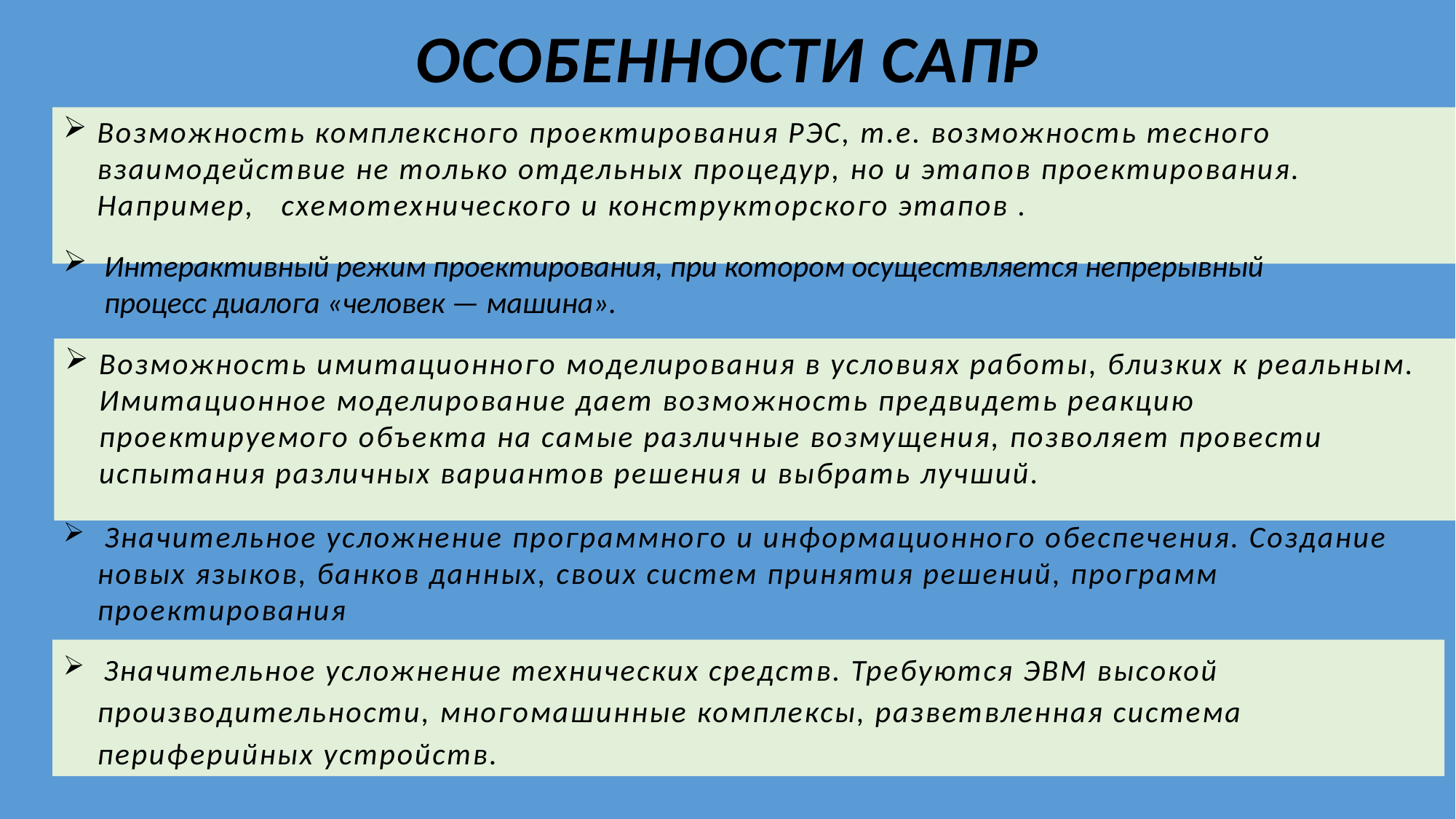

ОСОБЕННОСТИ САПР
Возможность комплексного проектирования РЭС, т.е. возможность тесного взаимодействие не только отдельных процедур, но и этапов проектирования. Например,   схемотехнического и конструкторского этапов .

Интерактивный режим проектирования, при котором осуществляется непрерывный процесс диалога «человек — машина».
Возможность имитационного моделирования в условиях работы, близких к реальным. Имитационное моделирование дает возможность предвидеть реакцию проектируемого объекта на самые различные возмущения, позволяет провести испытания различных вариантов решения и выбрать лучший.

 Значительное усложнение программного и информационного обеспечения. Создание новых языков, банков данных, своих систем принятия решений, программ проектирования
 Значительное усложнение технических средств. Требуются ЭВМ высокой производительности, многомашинные комплексы, разветвленная система периферийных устройств.